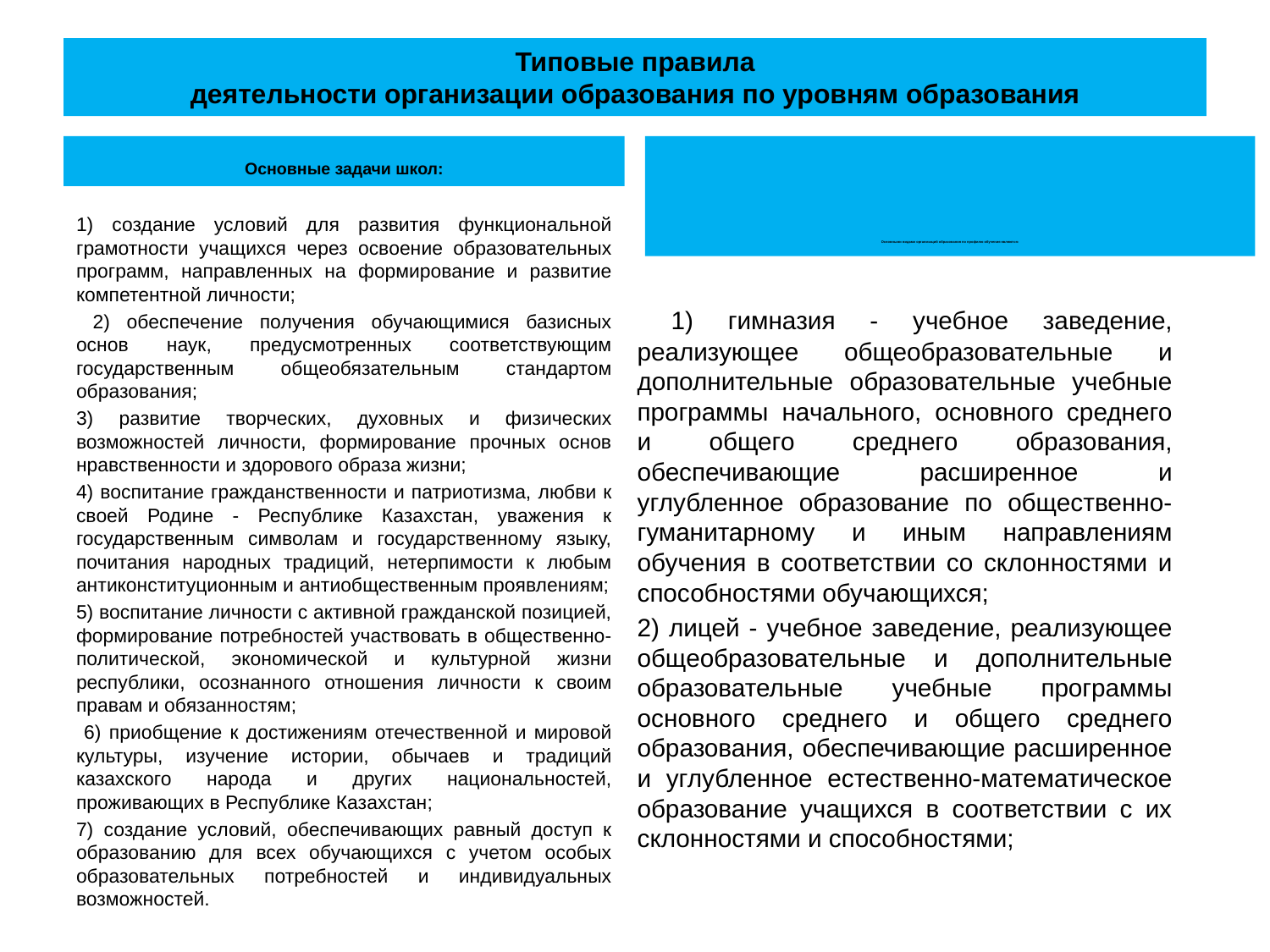

# Типовые правила деятельности организации образования по уровням образования

Основные задачи школ:

Основными видами организаций образования по профилю обучения являются:

1) создание условий для развития функциональной грамотности учащихся через освоение образовательных программ, направленных на формирование и развитие компетентной личности;
 2) обеспечение получения обучающимися базисных основ наук, предусмотренных соответствующим государственным общеобязательным стандартом образования;
3) развитие творческих, духовных и физических возможностей личности, формирование прочных основ нравственности и здорового образа жизни;
4) воспитание гражданственности и патриотизма, любви к своей Родине - Республике Казахстан, уважения к государственным символам и государственному языку, почитания народных традиций, нетерпимости к любым антиконституционным и антиобщественным проявлениям;
5) воспитание личности с активной гражданской позицией, формирование потребностей участвовать в общественно-политической, экономической и культурной жизни республики, осознанного отношения личности к своим правам и обязанностям;
 6) приобщение к достижениям отечественной и мировой культуры, изучение истории, обычаев и традиций казахского народа и других национальностей, проживающих в Республике Казахстан;
7) создание условий, обеспечивающих равный доступ к образованию для всех обучающихся с учетом особых образовательных потребностей и индивидуальных возможностей.

 1) гимназия - учебное заведение, реализующее общеобразовательные и дополнительные образовательные учебные программы начального, основного среднего и общего среднего образования, обеспечивающие расширенное и углубленное образование по общественно-гуманитарному и иным направлениям обучения в соответствии со склонностями и способностями обучающихся;
2) лицей - учебное заведение, реализующее общеобразовательные и дополнительные образовательные учебные программы основного среднего и общего среднего образования, обеспечивающие расширенное и углубленное естественно-математическое образование учащихся в соответствии с их склонностями и способностями;